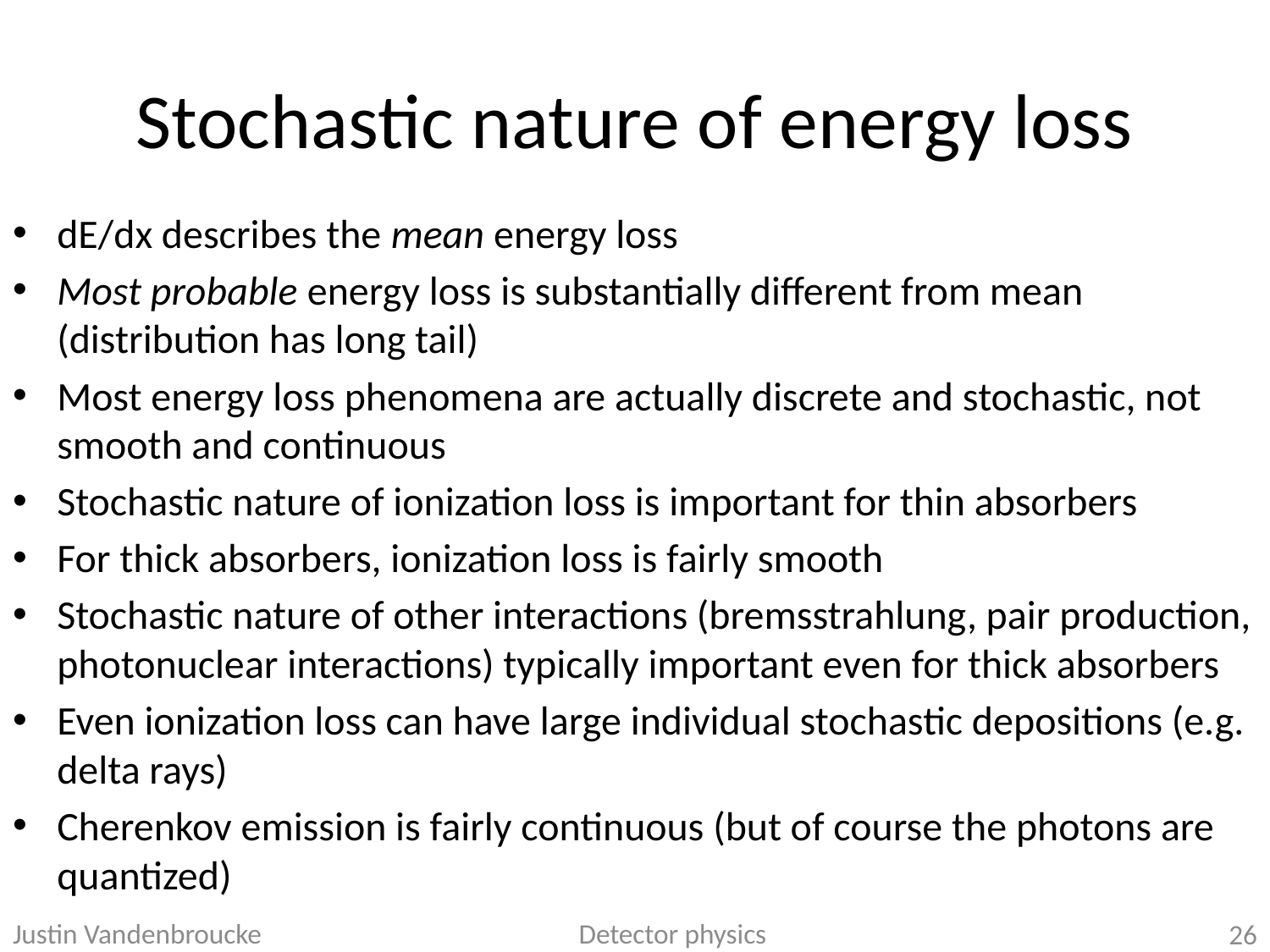

# Stochastic nature of energy loss
dE/dx describes the mean energy loss
Most probable energy loss is substantially different from mean (distribution has long tail)
Most energy loss phenomena are actually discrete and stochastic, not smooth and continuous
Stochastic nature of ionization loss is important for thin absorbers
For thick absorbers, ionization loss is fairly smooth
Stochastic nature of other interactions (bremsstrahlung, pair production, photonuclear interactions) typically important even for thick absorbers
Even ionization loss can have large individual stochastic depositions (e.g. delta rays)
Cherenkov emission is fairly continuous (but of course the photons are quantized)
Justin Vandenbroucke                                                  Detector physics
26